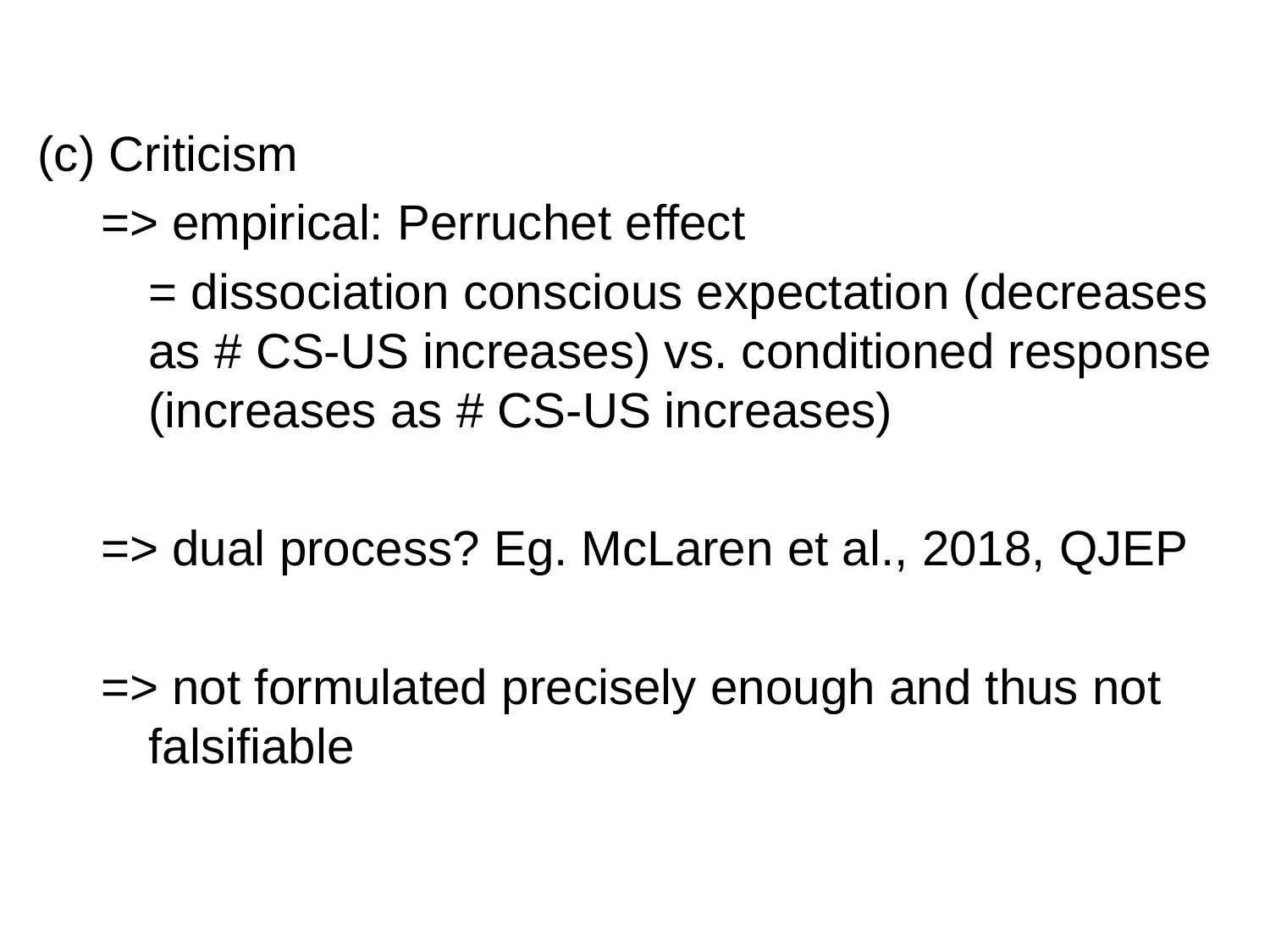

(c) Criticism
=> empirical: Perruchet effect
	= dissociation conscious expectation (decreases as # CS-US increases) vs. conditioned response (increases as # CS-US increases)

=> dual process? Eg. McLaren et al., 2018, QJEP

=> not formulated precisely enough and thus not falsifiable